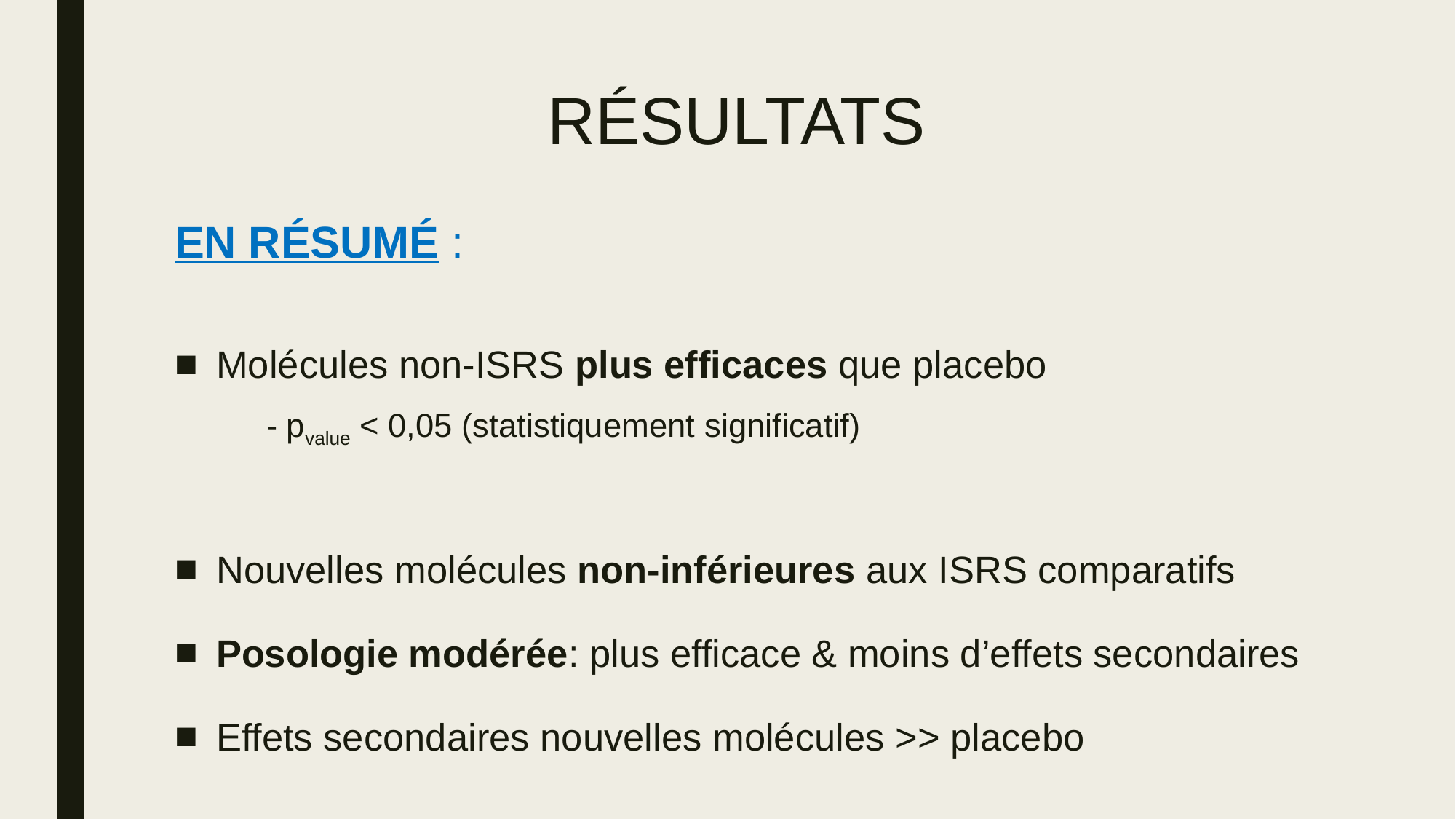

# RÉSULTATS
EN RÉSUMÉ :

Molécules non-ISRS plus efficaces que placebo
	- pvalue < 0,05 (statistiquement significatif)

Nouvelles molécules non-inférieures aux ISRS comparatifs
Posologie modérée: plus efficace & moins d’effets secondaires
Effets secondaires nouvelles molécules >> placebo